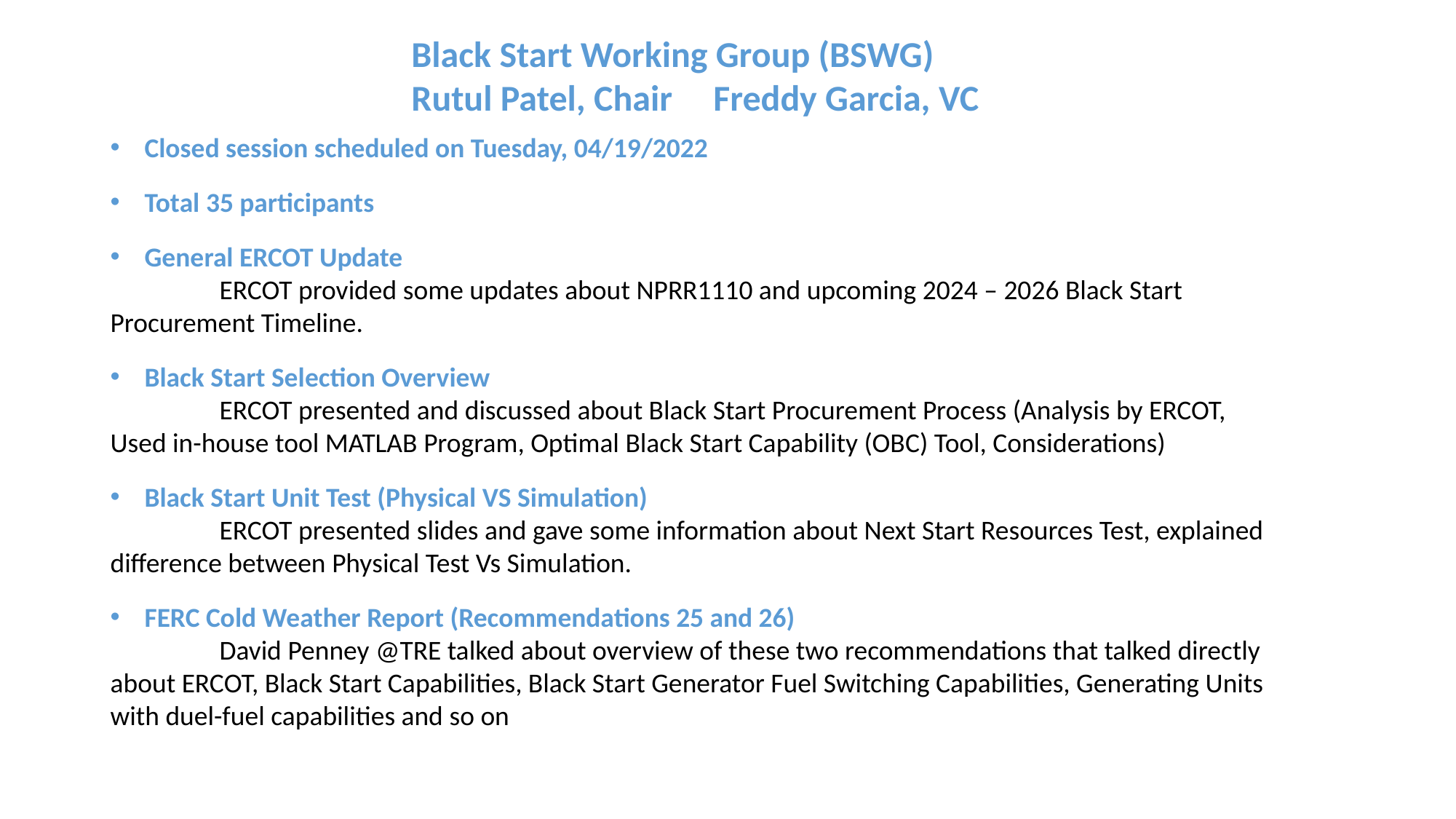

Black Start Working Group (BSWG) Rutul Patel, Chair     Freddy Garcia, VC

Closed session scheduled on Tuesday, 04/19/2022

Total 35 participants

General ERCOT Update
	ERCOT provided some updates about NPRR1110 and upcoming 2024 – 2026 Black Start Procurement Timeline.

Black Start Selection Overview
	ERCOT presented and discussed about Black Start Procurement Process (Analysis by ERCOT, Used in-house tool MATLAB Program, Optimal Black Start Capability (OBC) Tool, Considerations)

Black Start Unit Test (Physical VS Simulation)
	ERCOT presented slides and gave some information about Next Start Resources Test, explained difference between Physical Test Vs Simulation.

FERC Cold Weather Report (Recommendations 25 and 26)
	David Penney @TRE talked about overview of these two recommendations that talked directly about ERCOT, Black Start Capabilities, Black Start Generator Fuel Switching Capabilities, Generating Units with duel-fuel capabilities and so on